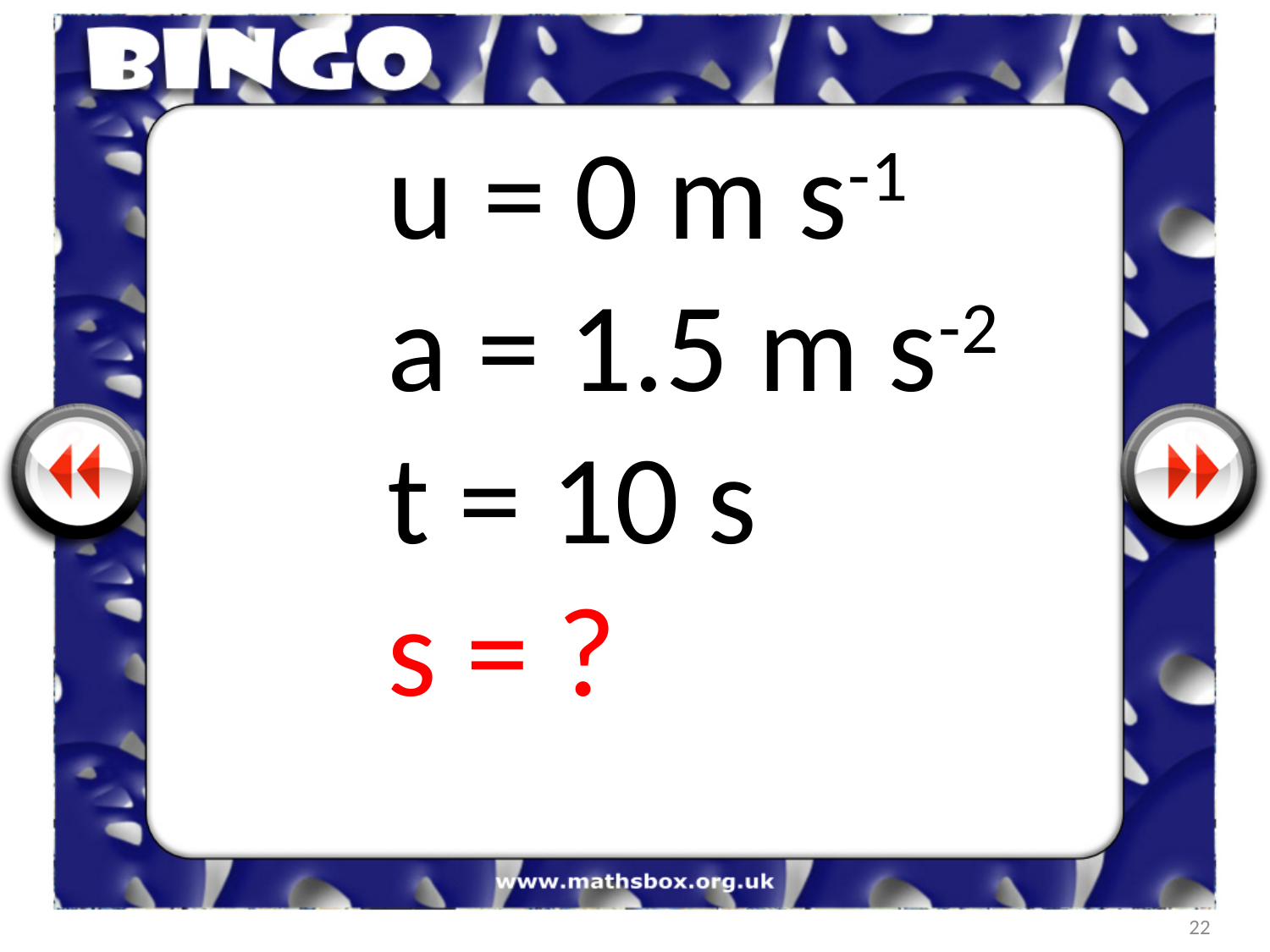

u = 0 m s-1
a = 1.5 m s-2
t = 10 s
s = ?

22